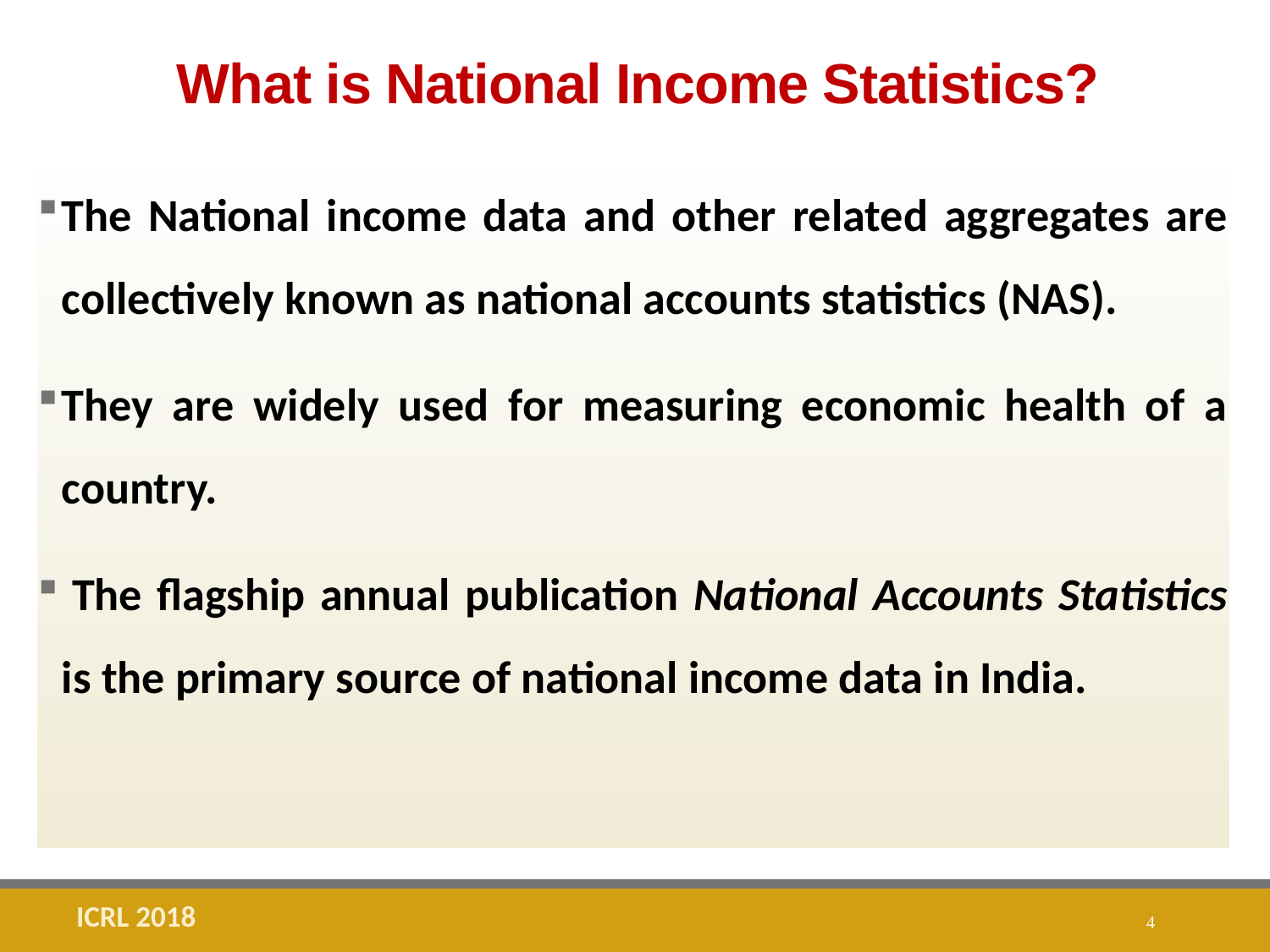

# What is National Income Statistics?
The National income data and other related aggregates are collectively known as national accounts statistics (NAS).
They are widely used for measuring economic health of a country.
 The flagship annual publication National Accounts Statistics is the primary source of national income data in India.

ICRL 2018
4